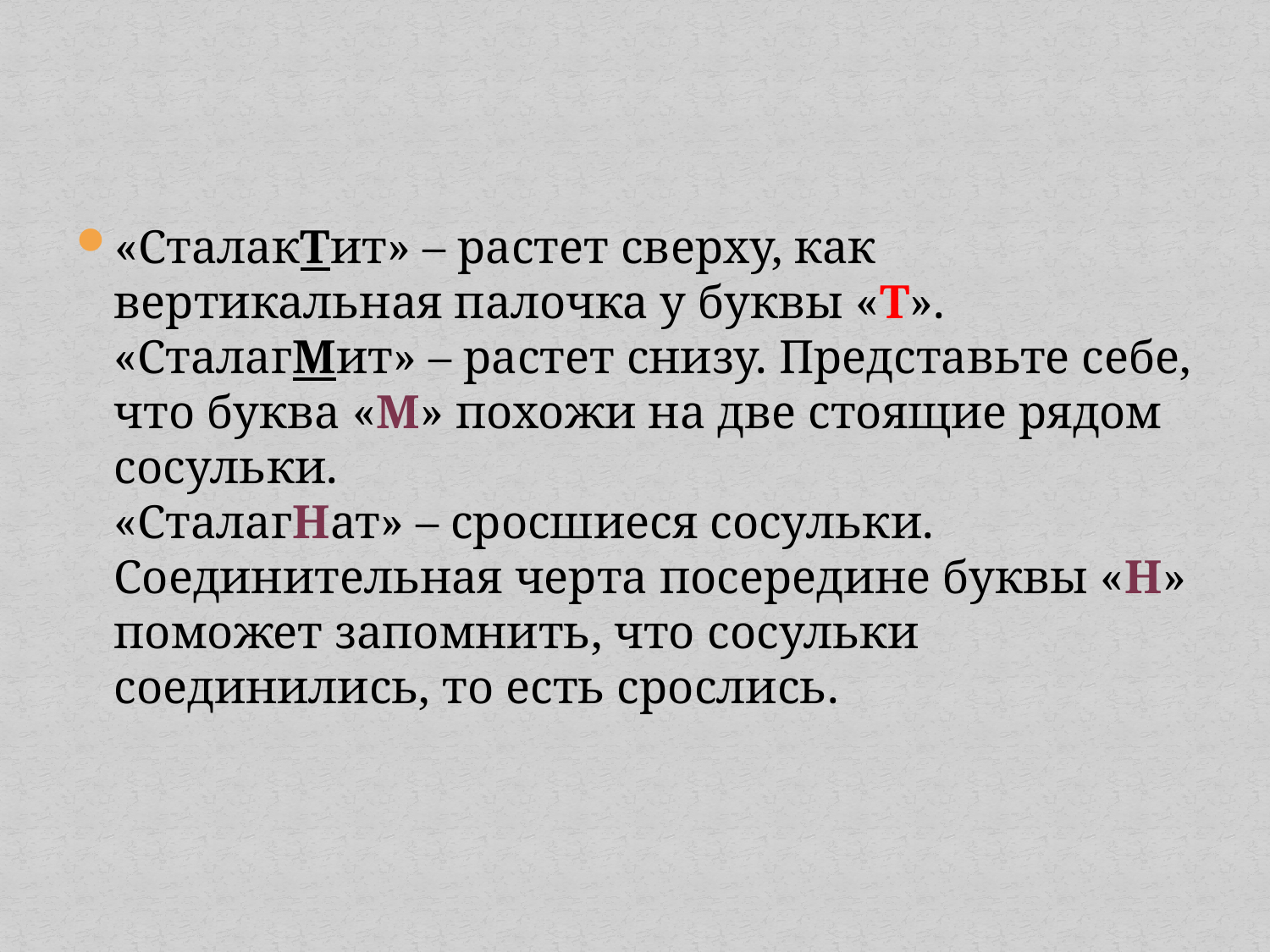

#
«СталакТит» – растет сверху, как вертикальная палочка у буквы «Т».
«СталагМит» – растет снизу. Представьте себе, что буква «М» похожи на две стоящие рядом сосульки.
«СталагНат» – сросшиеся сосульки. Соединительная черта посередине буквы «Н» поможет запомнить, что сосульки соединились, то есть срослись.